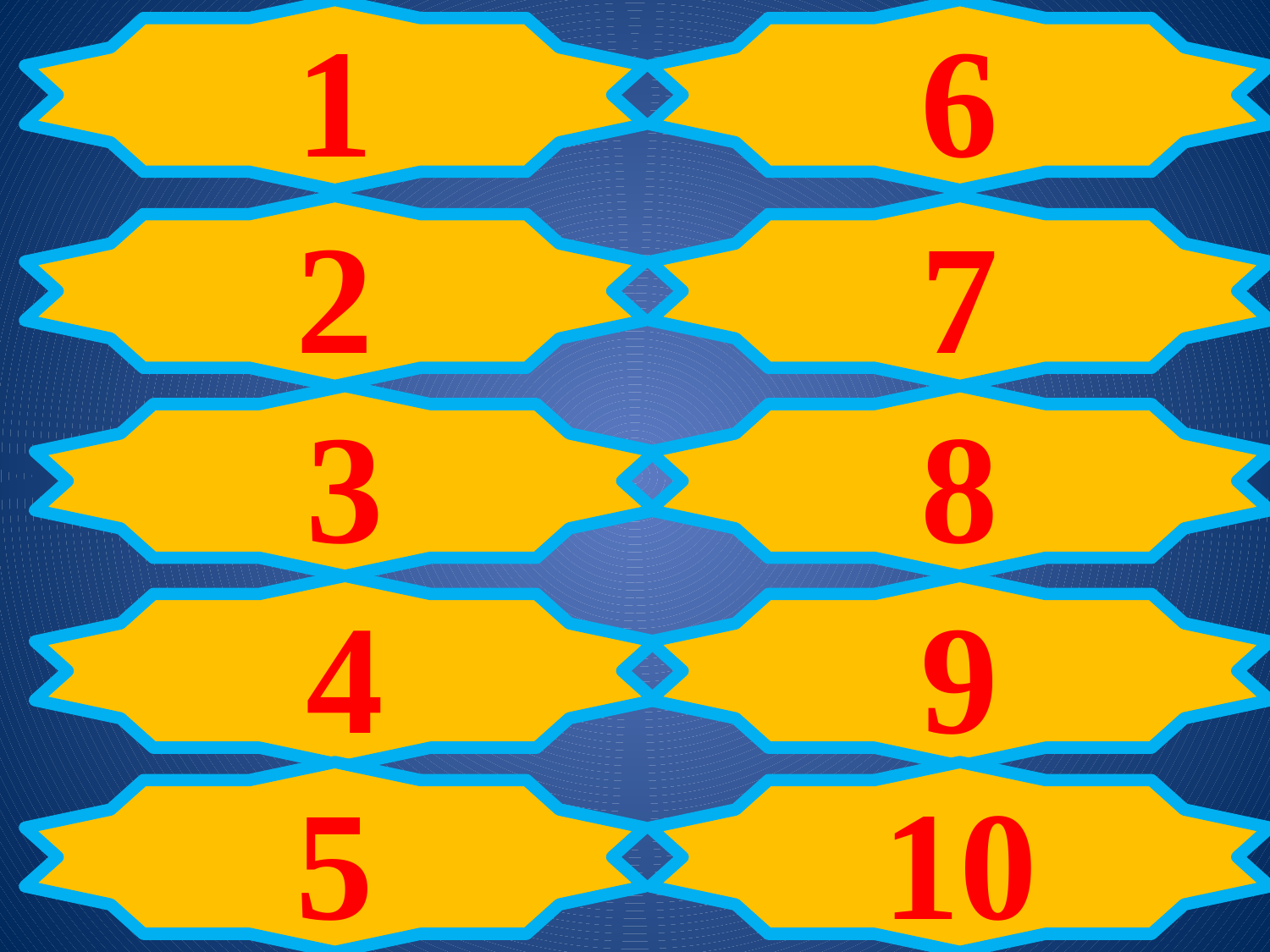

|  |  |
| --- | --- |
|  |  |
|  |  |
|  |  |
|  |  |
1
6
2
7
3
8
4
9
5
10